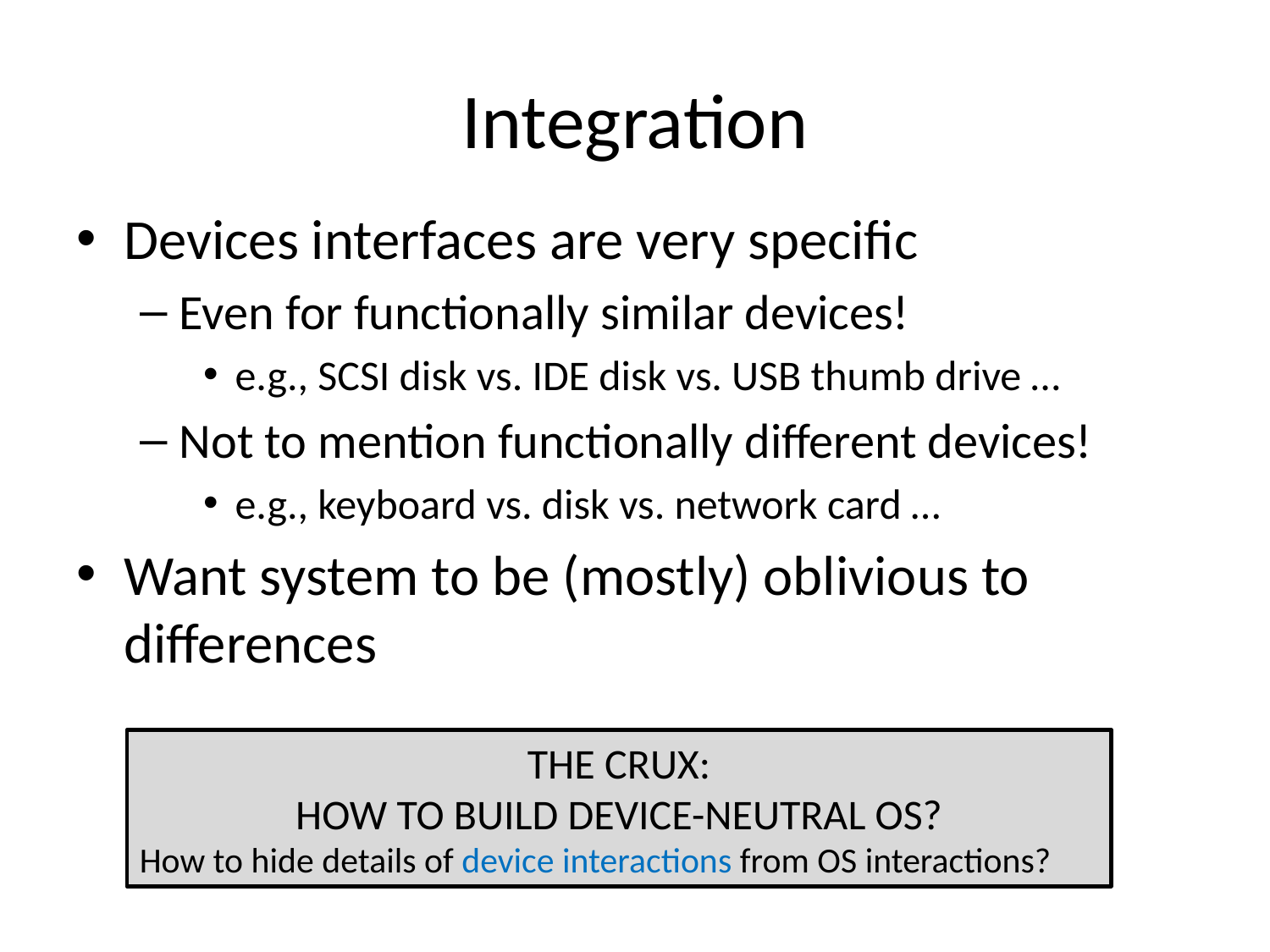

# Integration
Devices interfaces are very specific
Even for functionally similar devices!
e.g., SCSI disk vs. IDE disk vs. USB thumb drive …
Not to mention functionally different devices!
e.g., keyboard vs. disk vs. network card …
Want system to be (mostly) oblivious to differences
THE CRUX:
HOW TO BUILD DEVICE-NEUTRAL OS?
How to hide details of device interactions from OS interactions?